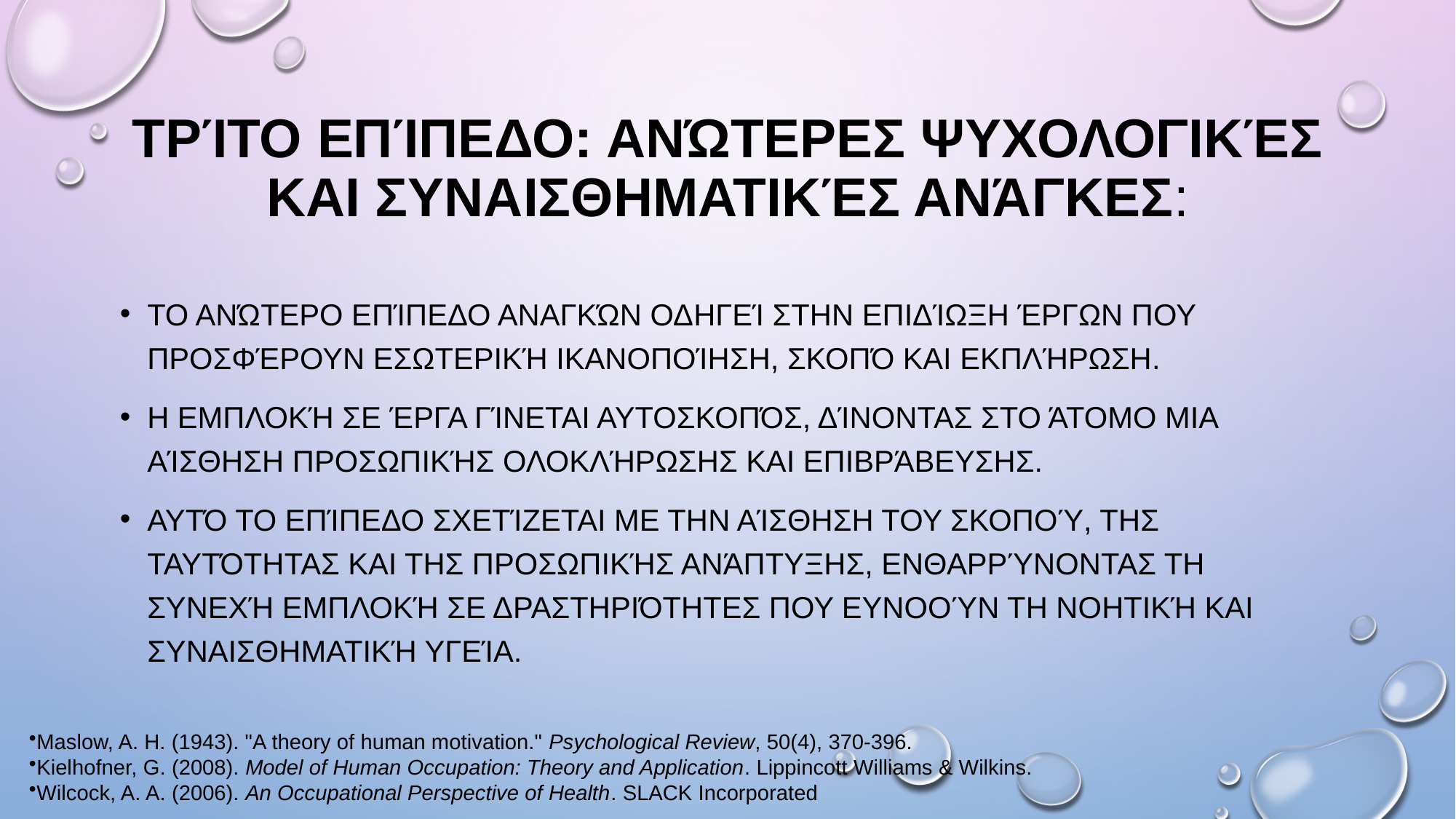

# Τρίτο Επίπεδο: Ανώτερες Ψυχολογικές και Συναισθηματικές Ανάγκες:
Το ανώτερο επίπεδο αναγκών οδηγεί στην επιδίωξη έργων που προσφέρουν εσωτερική ικανοποίηση, σκοπό και εκπλήρωση.
Η εμπλοκή σε έργα γίνεται αυτοσκοπός, δίνοντας στο άτομο μια αίσθηση προσωπικής ολοκλήρωσης και επιβράβευσης.
Αυτό το επίπεδο σχετίζεται με την αίσθηση του σκοπού, της ταυτότητας και της προσωπικής ανάπτυξης, ενθαρρύνοντας τη συνεχή εμπλοκή σε δραστηριότητες που ευνοούν τη νοητική και συναισθηματική υγεία.

Maslow, A. H. (1943). "A theory of human motivation." Psychological Review, 50(4), 370-396.
Kielhofner, G. (2008). Model of Human Occupation: Theory and Application. Lippincott Williams & Wilkins.
Wilcock, A. A. (2006). An Occupational Perspective of Health. SLACK Incorporated